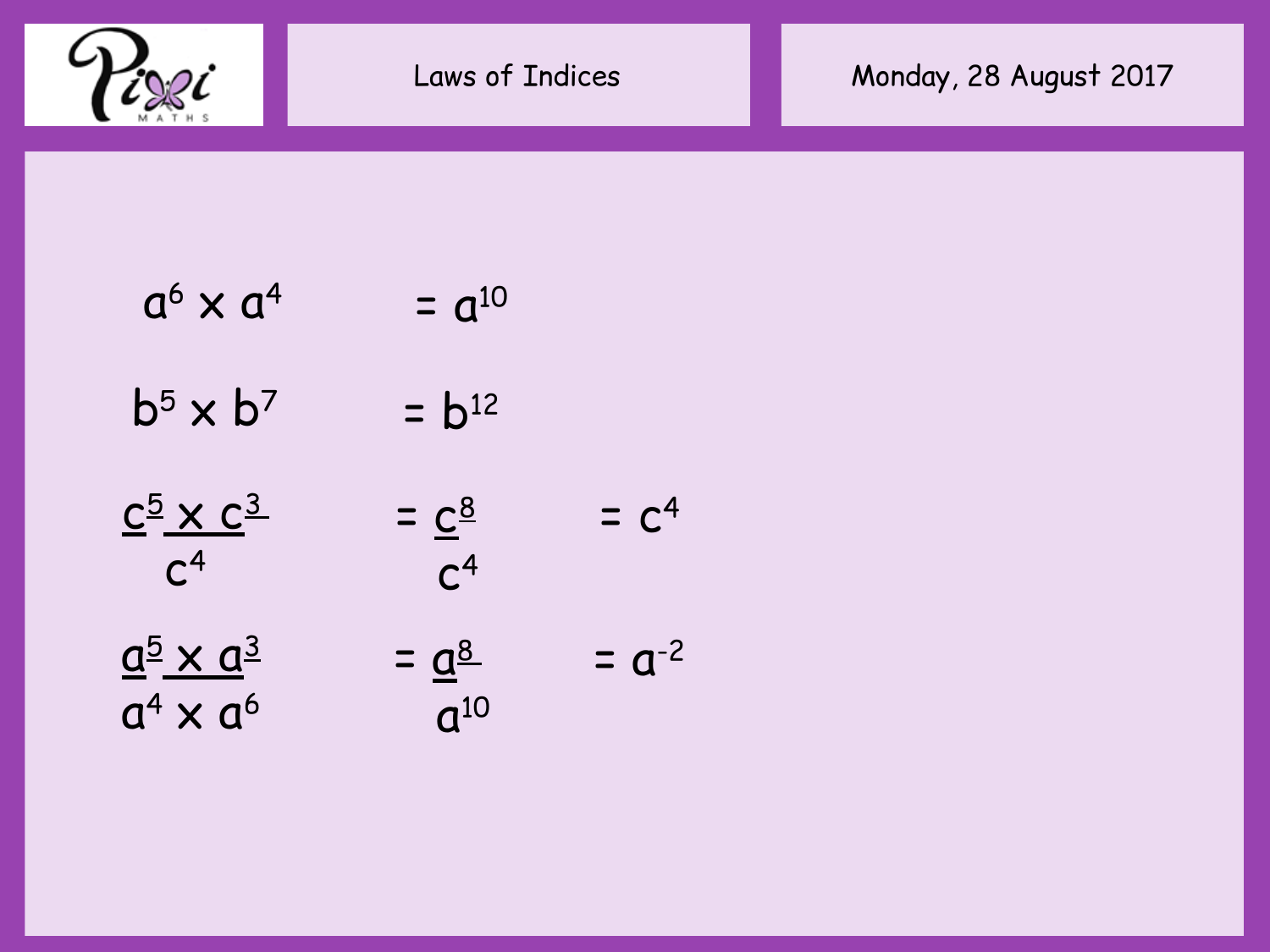

a6 x a4
= a10
b5 x b7
= b12
c5 x c3
   c4
= c8
     c4
= c4
a5 x a3
a4 x a6
= a8
   a10
= a-2